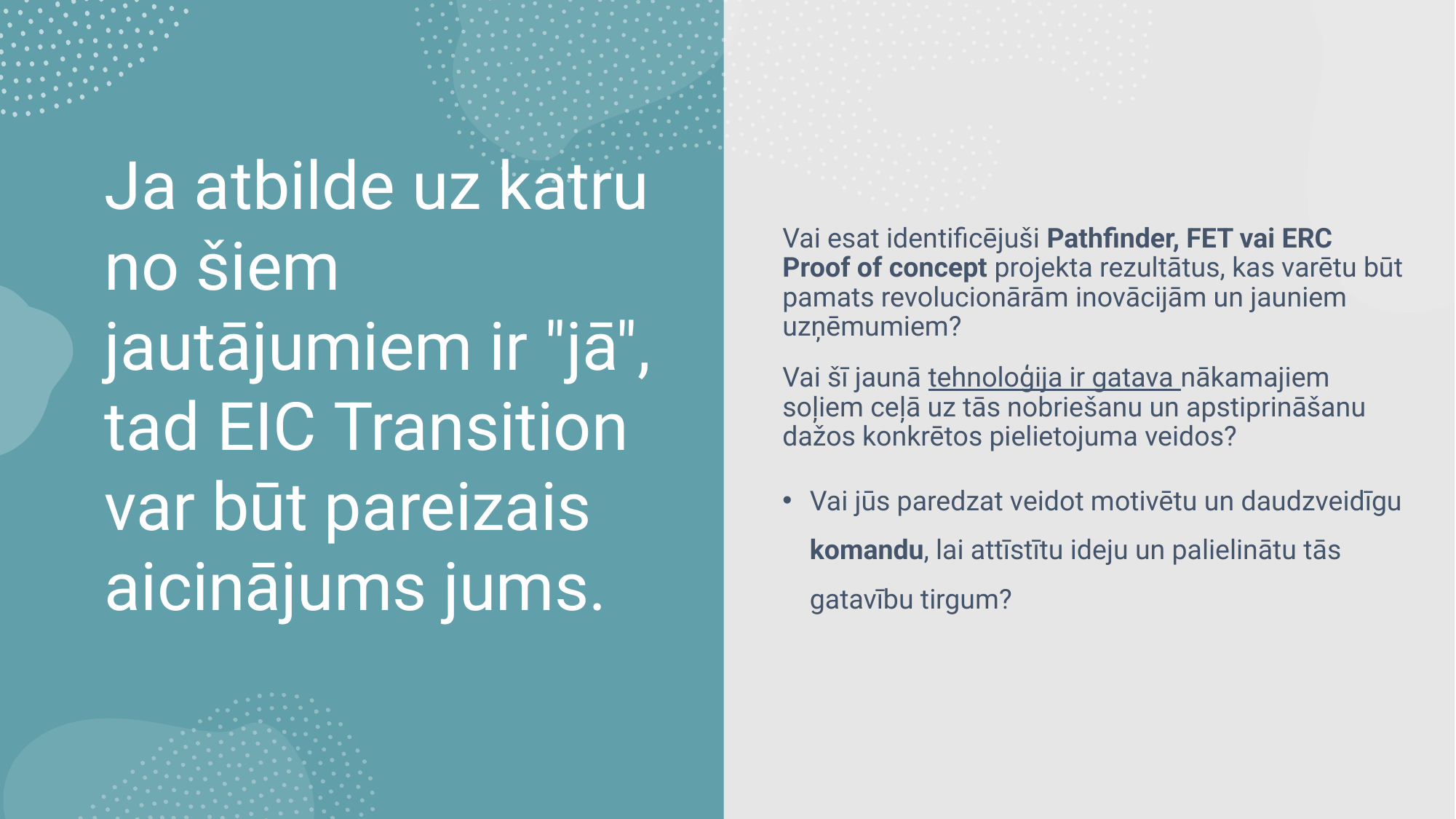

Vai esat identificējuši Pathfinder, FET vai ERC Proof of concept projekta rezultātus, kas varētu būt pamats revolucionārām inovācijām un jauniem uzņēmumiem?
Vai šī jaunā tehnoloģija ir gatava nākamajiem soļiem ceļā uz tās nobriešanu un apstiprināšanu dažos konkrētos pielietojuma veidos?
Vai jūs paredzat veidot motivētu un daudzveidīgu komandu, lai attīstītu ideju un palielinātu tās gatavību tirgum?
# Ja atbilde uz katru no šiem jautājumiem ir "jā", tad EIC Transition var būt pareizais aicinājums jums.